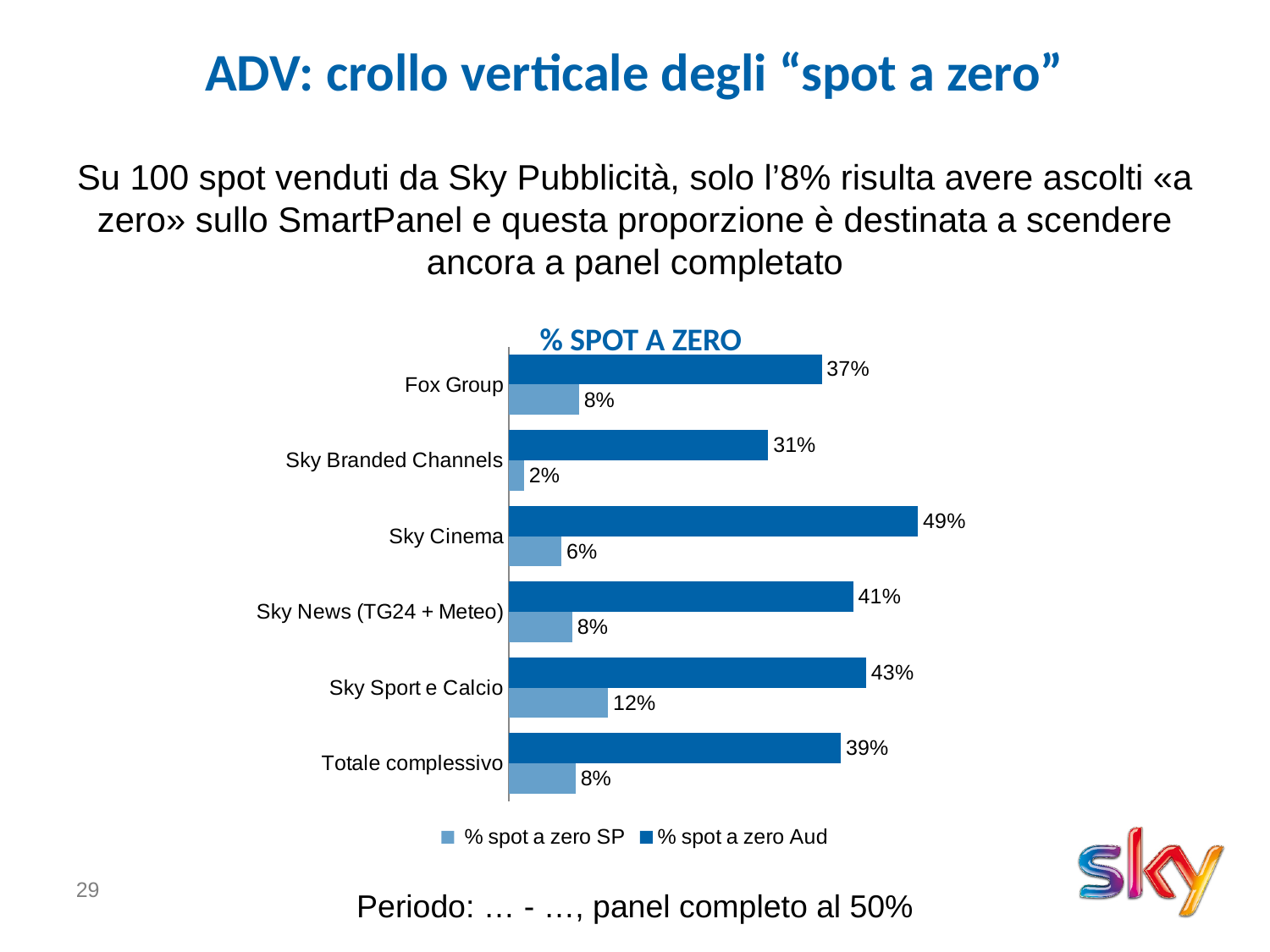

ADV: crollo verticale degli “spot a zero”
Su 100 spot venduti da Sky Pubblicità, solo l’8% risulta avere ascolti «a zero» sullo SmartPanel e questa proporzione è destinata a scendere ancora a panel completato
 % SPOT A ZERO

### Chart

| Category | % spot a zero Aud |  % spot a zero SP |
|---|---|---|
| Fox Group | 0.372177811718625 | 0.08337541724660352 |
| Sky Branded Channels | 0.3084631578947369 | 0.018105263157894732 |
| Sky Cinema | 0.4866262482168332 | 0.06258915834522111 |
| Sky News (TG24 + Meteo) | 0.40964163822525596 | 0.07542662116040959 |
| Sky Sport e Calcio | 0.4250233426704015 | 0.11788048552754435 |
| Totale complessivo | 0.3949298276302867 | 0.07936945786293853 |
Periodo: … - …, panel completo al 50%